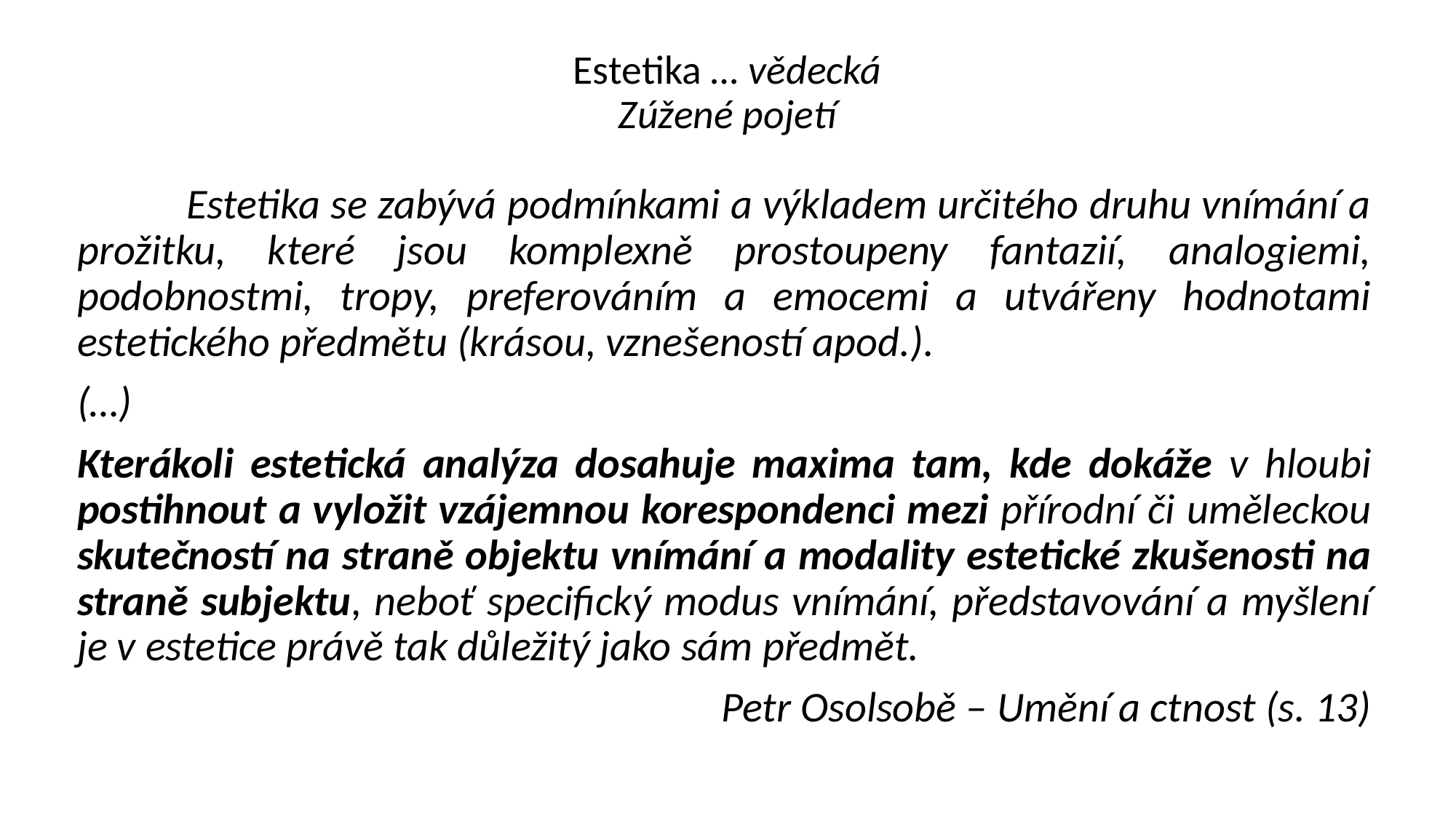

# Estetika … vědecká Zúžené pojetí
	Estetika se zabývá podmínkami a výkladem určitého druhu vnímání a prožitku, které jsou komplexně prostoupeny fantazií, analogiemi, podobnostmi, tropy, preferováním a emocemi a utvářeny hodnotami estetického předmětu (krásou, vznešeností apod.).
(…)
Kterákoli estetická analýza dosahuje maxima tam, kde dokáže v hloubi postihnout a vyložit vzájemnou korespondenci mezi přírodní či uměleckou skutečností na straně objektu vnímání a modality estetické zkušenosti na straně subjektu, neboť specifický modus vnímání, představování a myšlení je v estetice právě tak důležitý jako sám předmět.
Petr Osolsobě – Umění a ctnost (s. 13)